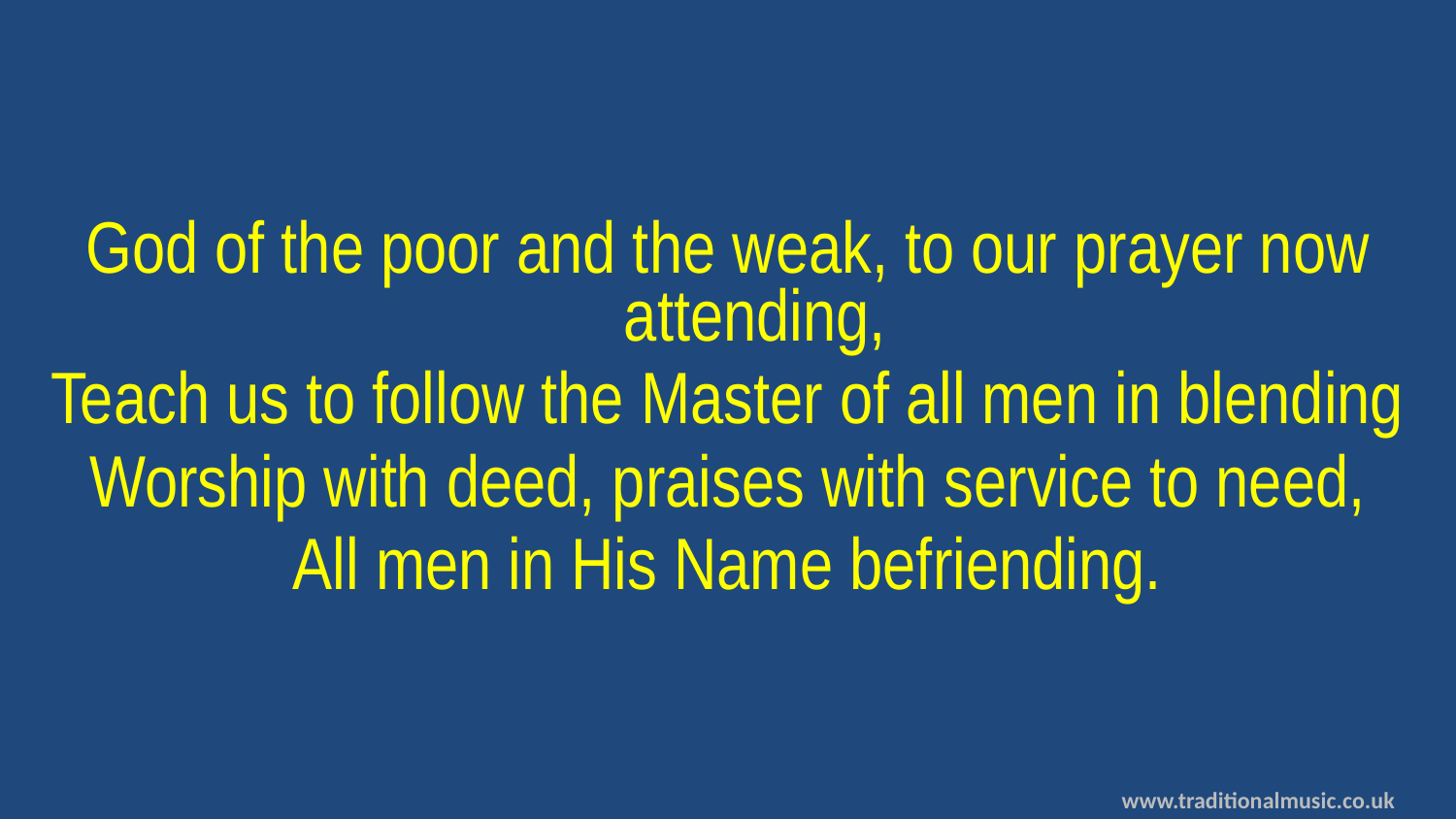

God of the poor and the weak, to our prayer now attending,
Teach us to follow the Master of all men in blending
Worship with deed, praises with service to need,
All men in His Name befriending.